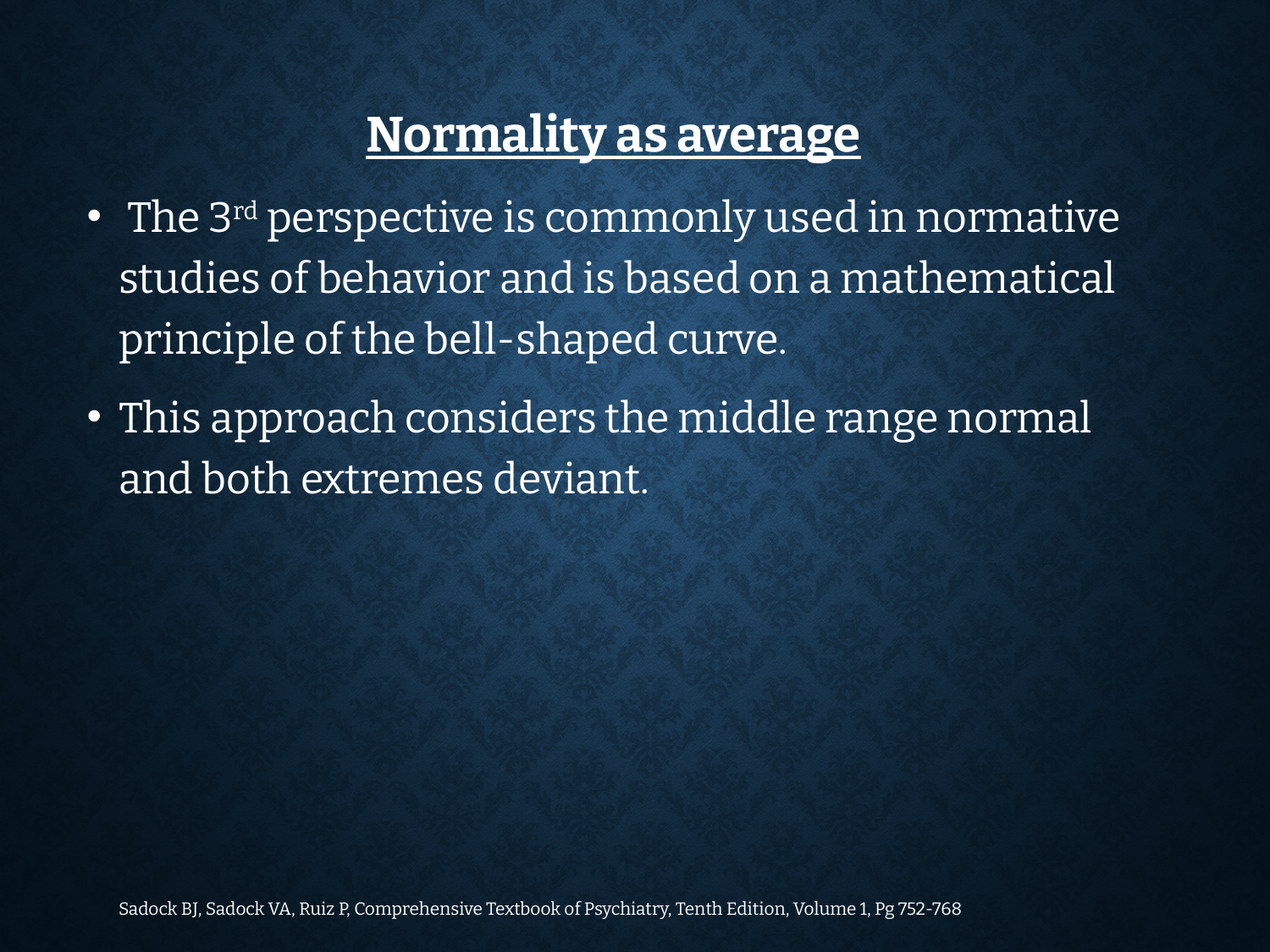

Normality as average
 The 3rd perspective is commonly used in normative studies of behavior and is based on a mathematical principle of the bell-shaped curve.
This approach considers the middle range normal and both extremes deviant.
Sadock BJ, Sadock VA, Ruiz P, Comprehensive Textbook of Psychiatry, Tenth Edition, Volume 1, Pg 752-768